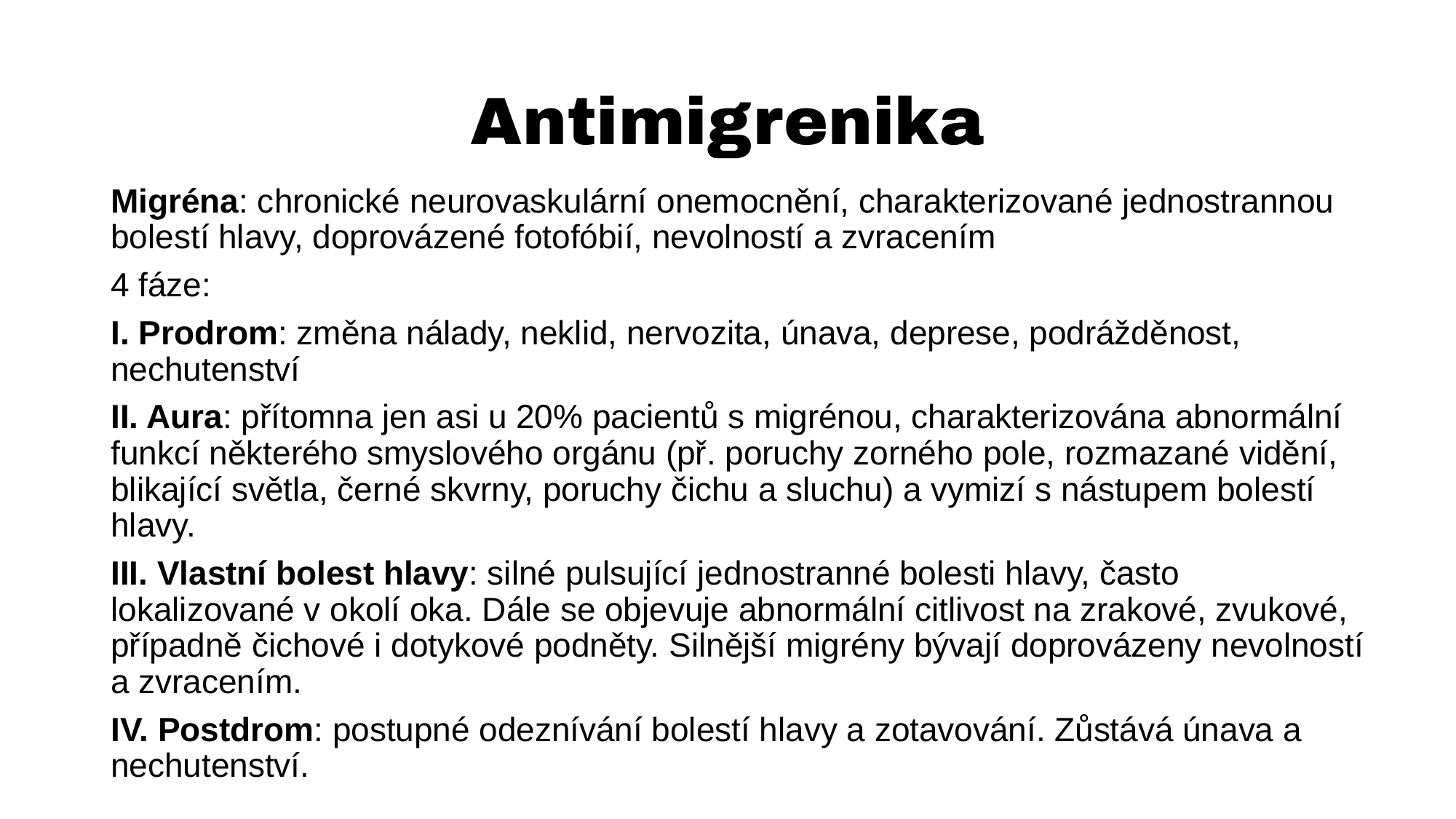

# Antimigrenika
Migréna: chronické neurovaskulární onemocnění, charakterizované jednostrannou bolestí hlavy, doprovázené fotofóbií, nevolností a zvracením
4 fáze:
I. Prodrom: změna nálady, neklid, nervozita, únava, deprese, podrážděnost, nechutenství
II. Aura: přítomna jen asi u 20% pacientů s migrénou, charakterizována abnormální funkcí některého smyslového orgánu (př. poruchy zorného pole, rozmazané vidění, blikající světla, černé skvrny, poruchy čichu a sluchu) a vymizí s nástupem bolestí hlavy.
III. Vlastní bolest hlavy: silné pulsující jednostranné bolesti hlavy, často lokalizované v okolí oka. Dále se objevuje abnormální citlivost na zrakové, zvukové, případně čichové i dotykové podněty. Silnější migrény bývají doprovázeny nevolností a zvracením.
IV. Postdrom: postupné odeznívání bolestí hlavy a zotavování. Zůstává únava a nechutenství.